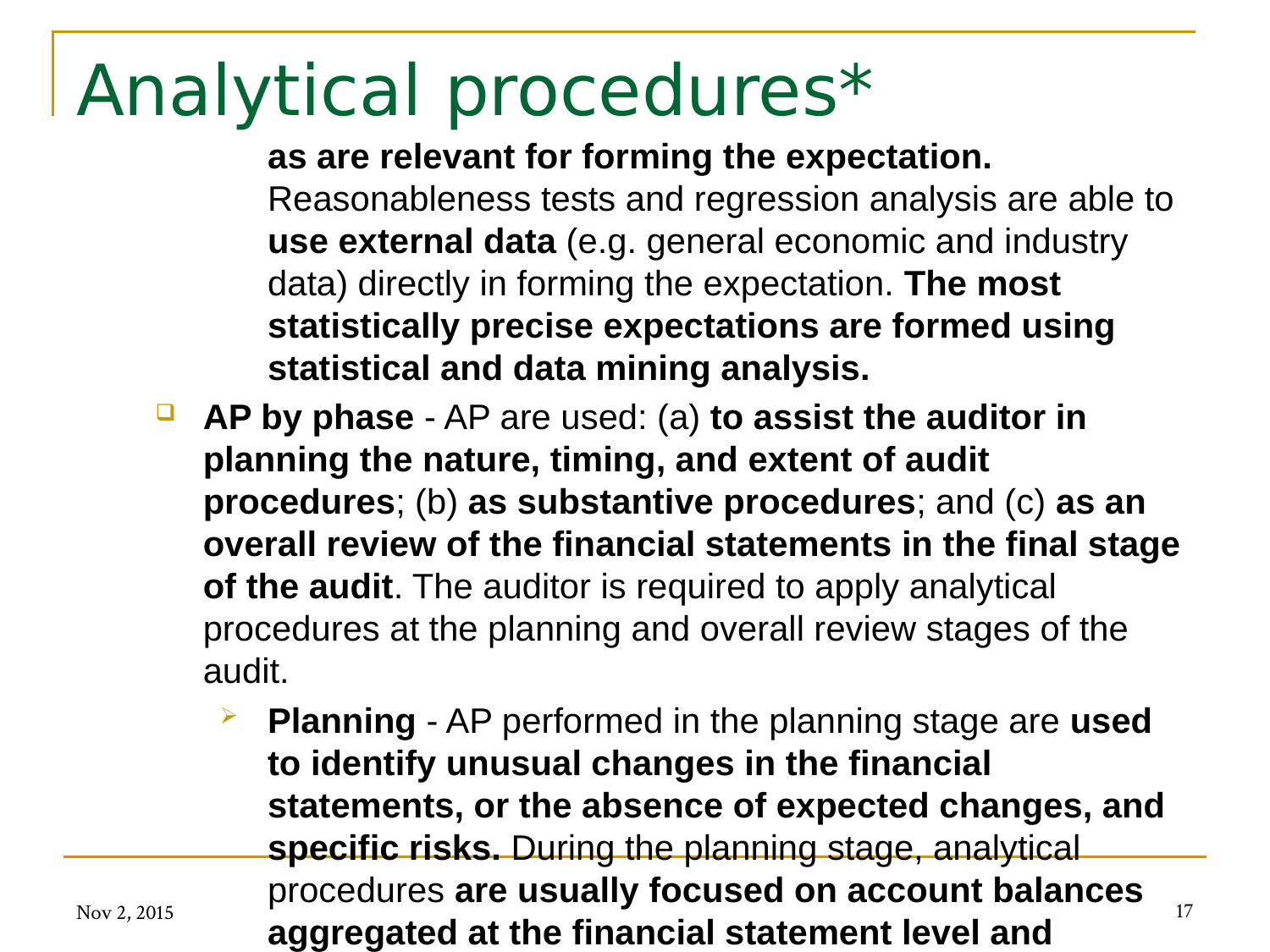

# Analytical procedures*
as are relevant for forming the expectation. Reasonableness tests and regression analysis are able to use external data (e.g. general economic and industry data) directly in forming the expectation. The most statistically precise expectations are formed using statistical and data mining analysis.
AP by phase - AP are used: (a) to assist the auditor in planning the nature, timing, and extent of audit procedures; (b) as substantive procedures; and (c) as an overall review of the financial statements in the final stage of the audit. The auditor is required to apply analytical procedures at the planning and overall review stages of the audit.
Planning - AP performed in the planning stage are used to identify unusual changes in the financial statements, or the absence of expected changes, and specific risks. During the planning stage, analytical procedures are usually focused on account balances aggregated at the financial statement level and
Nov 2, 2015
17